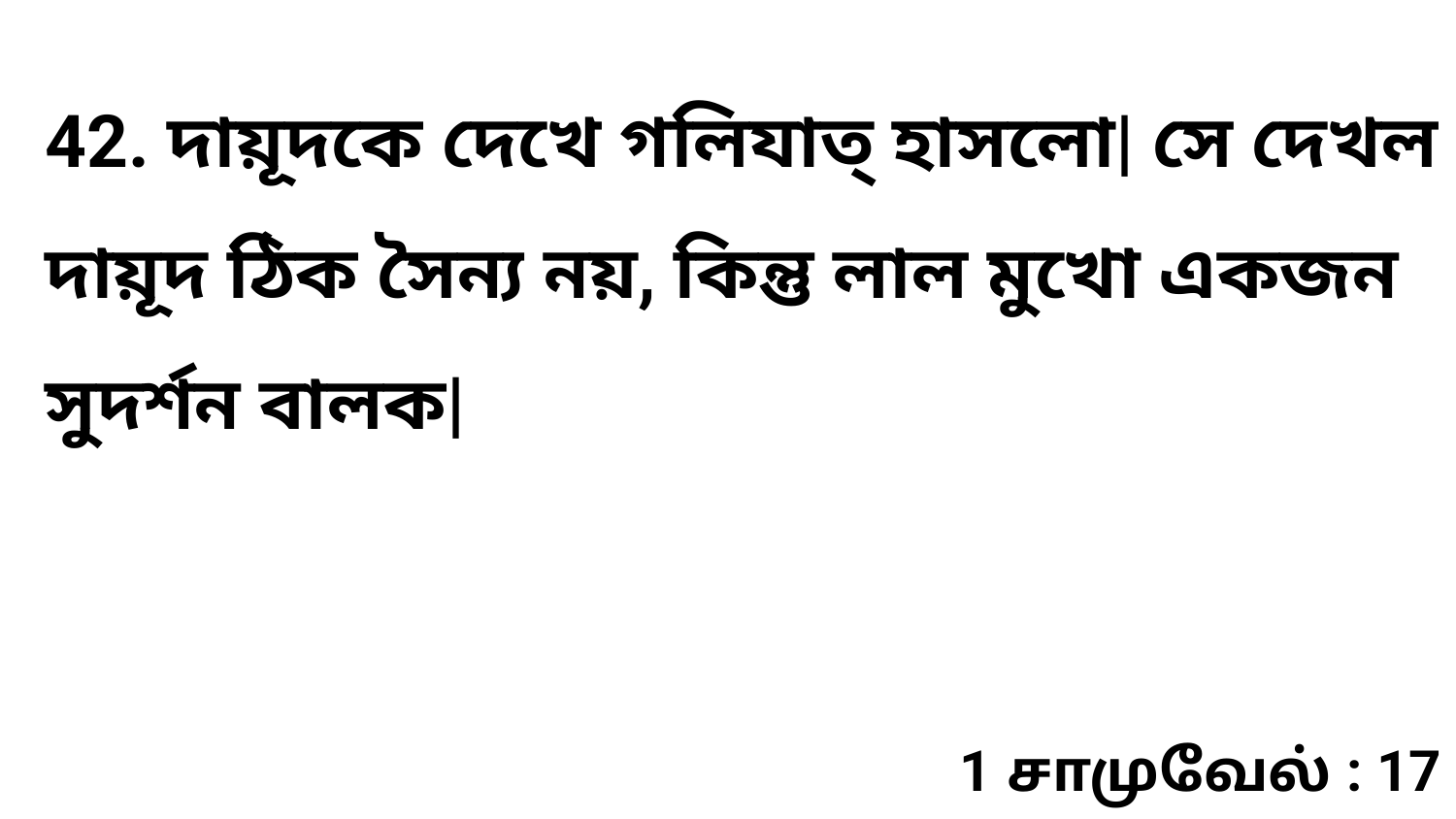

42. দায়ূদকে দেখে গলিযাত্‌ হাসলো| সে দেখল দায়ূদ ঠিক সৈন্য নয়, কিন্তু লাল মুখো একজন সুদর্শন বালক|
1 சாமுவேல் : 17